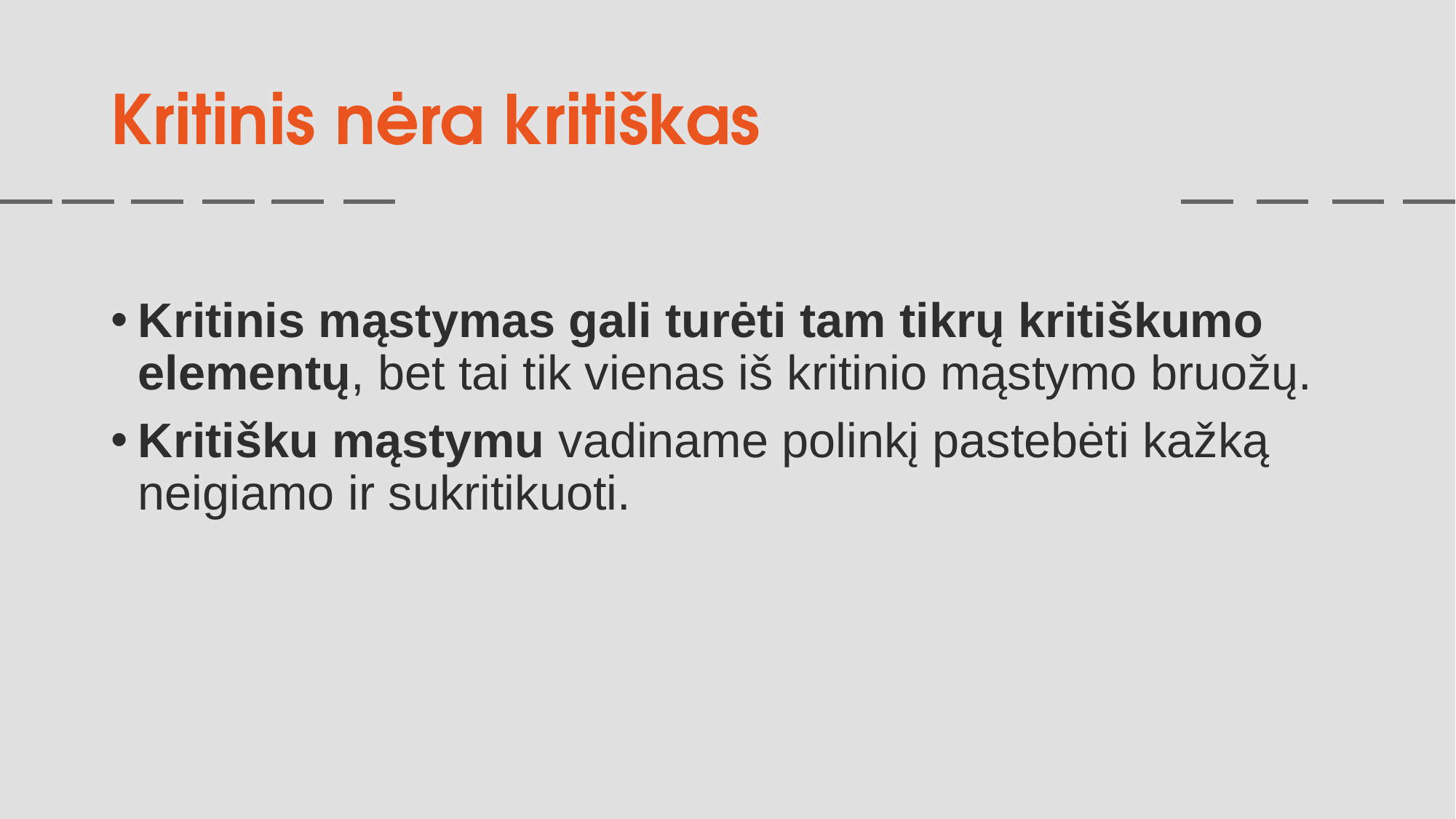

# Kritinis nėra kritiškas
Kritinis mąstymas gali turėti tam tikrų kritiškumo elementų, bet tai tik vienas iš kritinio mąstymo bruožų.
Kritišku mąstymu vadiname polinkį pastebėti kažką neigiamo ir sukritikuoti.